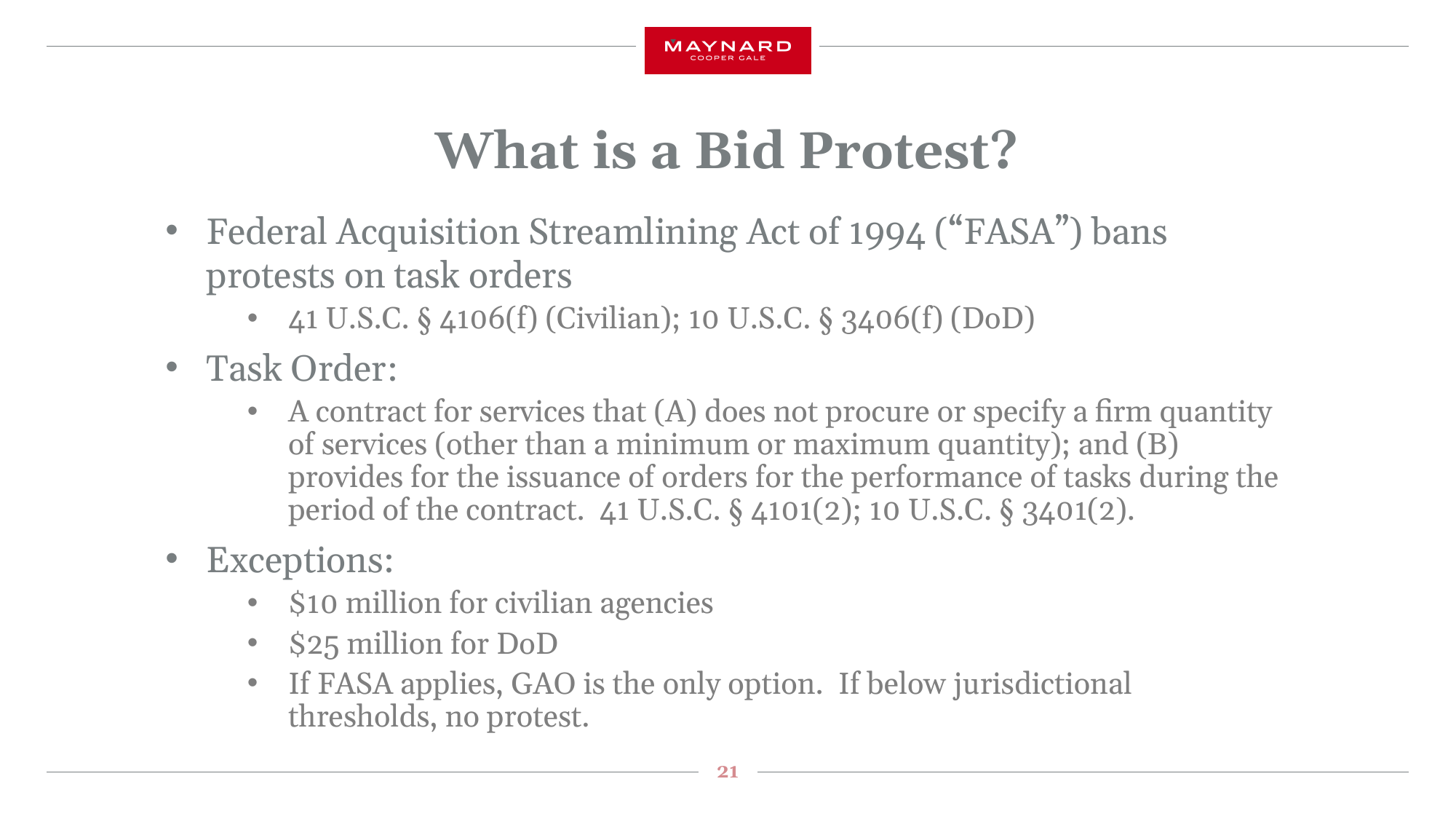

# What is a Bid Protest?
Federal Acquisition Streamlining Act of 1994 (“FASA”) bans protests on task orders
41 U.S.C. § 4106(f) (Civilian); 10 U.S.C. § 3406(f) (DoD)
Task Order:
A contract for services that (A) does not procure or specify a firm quantity of services (other than a minimum or maximum quantity); and (B) provides for the issuance of orders for the performance of tasks during the period of the contract.  41 U.S.C. § 4101(2); 10 U.S.C. § 3401(2).
Exceptions:
$10 million for civilian agencies
$25 million for DoD
If FASA applies, GAO is the only option.  If below jurisdictional thresholds, no protest.
21